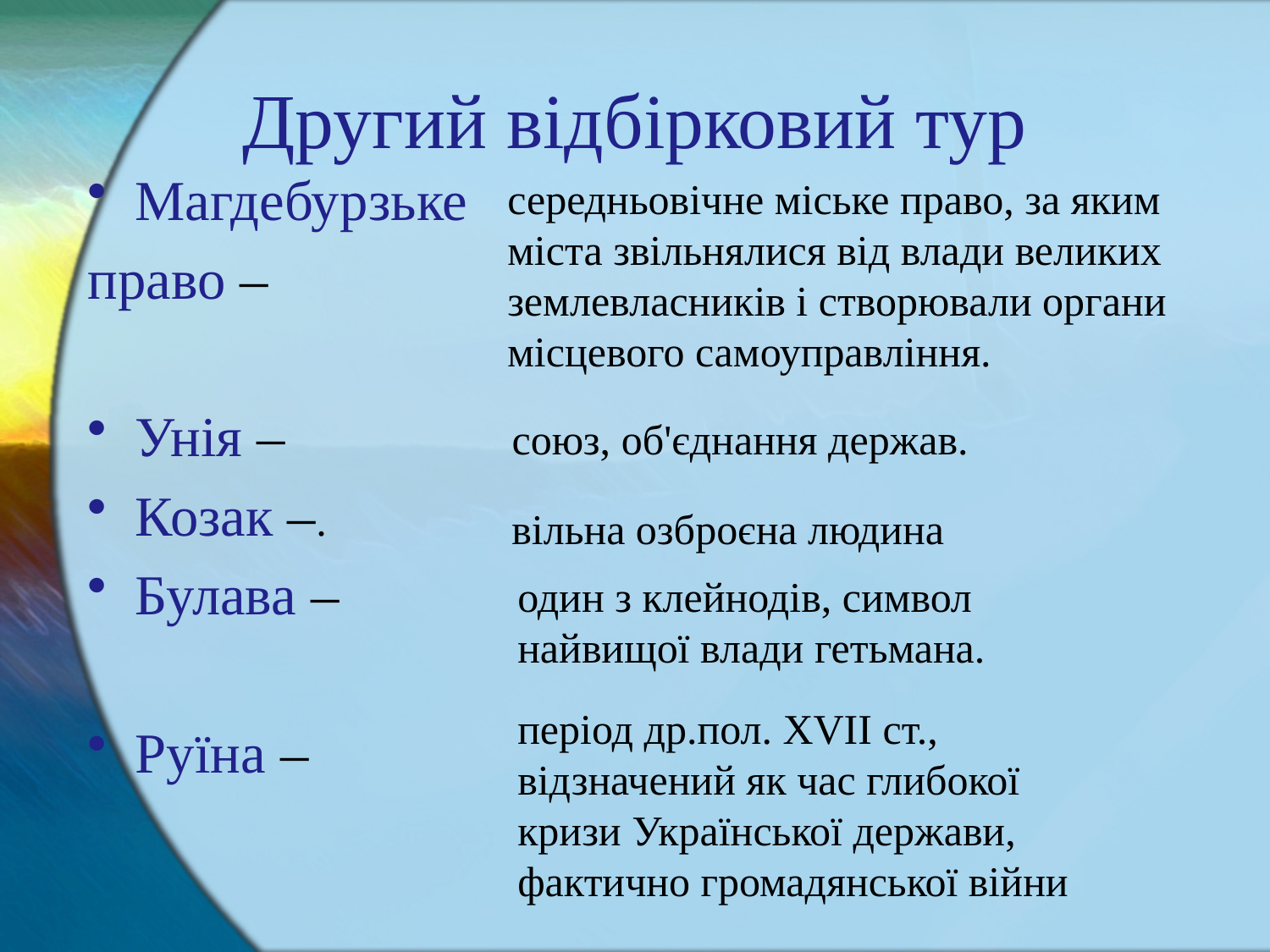

# Другий відбірковий тур
Магдебурзьке
право –

Унія –
Козак –.
Булава –

Руїна –
середньовічне міське право, за яким міста звільнялися від влади великих землевласників і створювали органи місцевого самоуправління.

  союз, об'єднання держав.
  вільна озброєна людина
один з клейнодів, символ  найвищої влади гетьмана.
період др.пол. ХVІІ ст.,   відзначений як час глибокої кризи Української держави, фактично громадянської війни